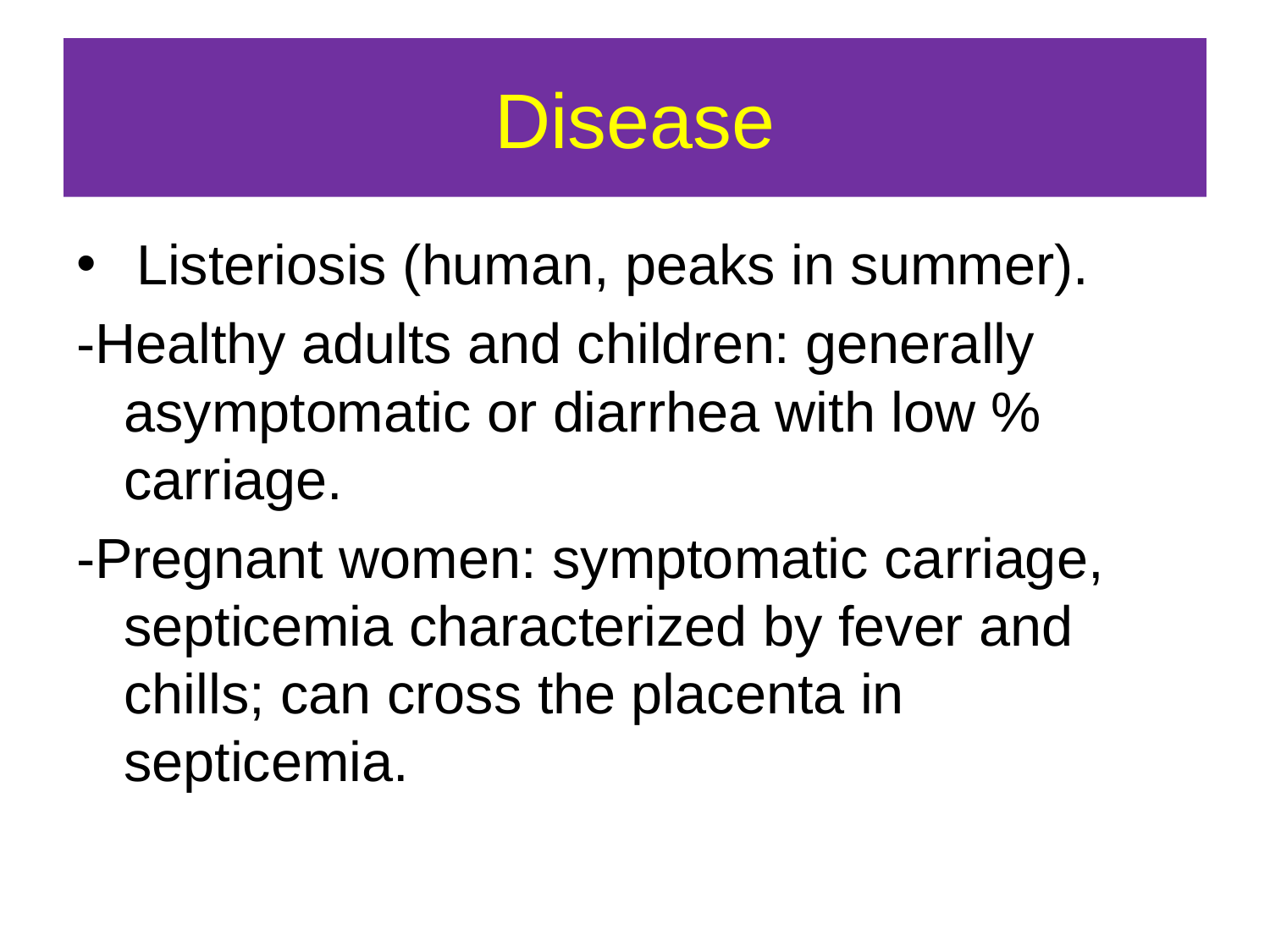

# Disease
 Listeriosis (human, peaks in summer).
-Healthy adults and children: generally asymptomatic or diarrhea with low % carriage.
-Pregnant women: symptomatic carriage, septicemia characterized by fever and chills; can cross the placenta in septicemia.